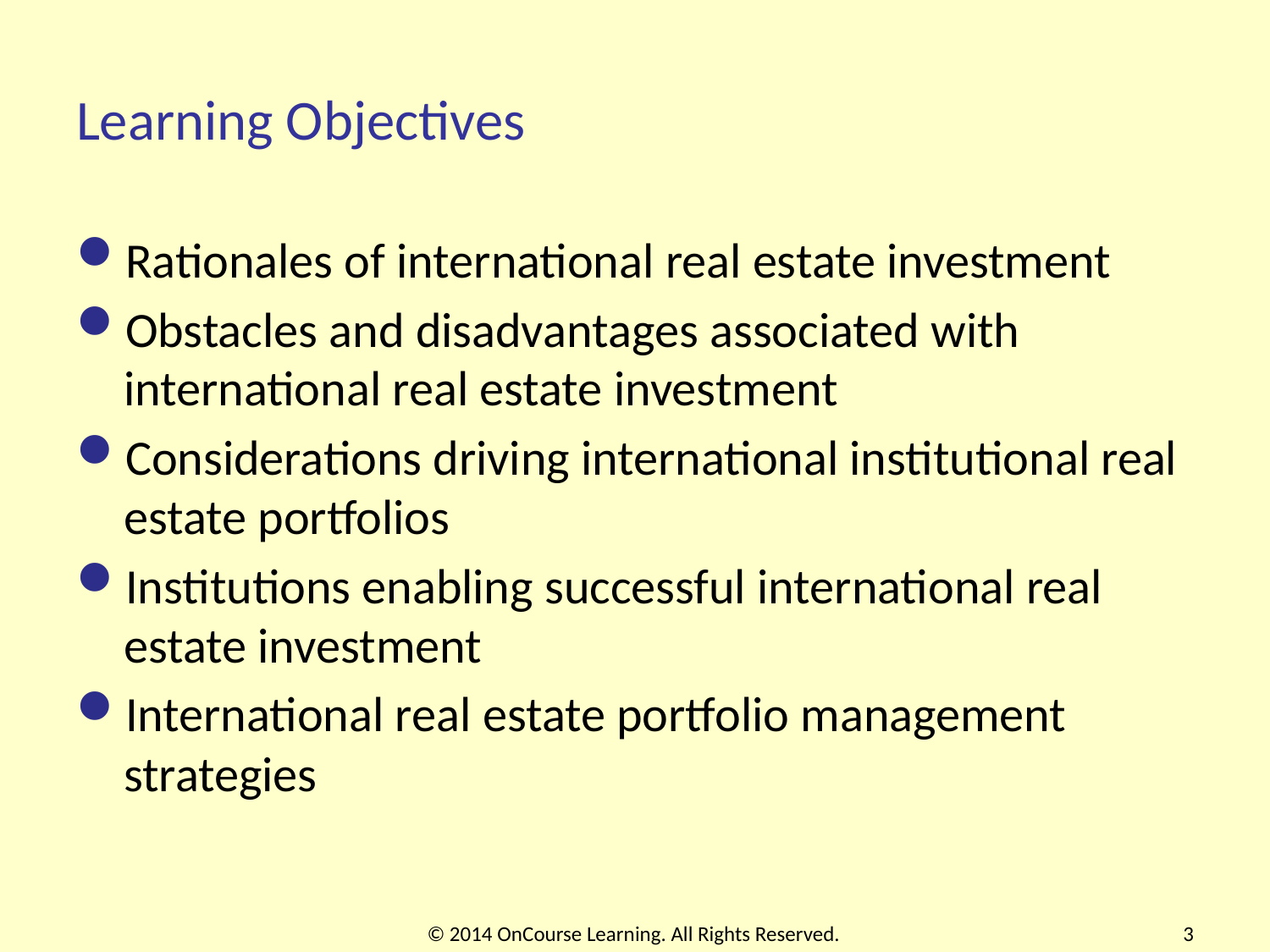

# Learning Objectives
Rationales of international real estate investment
Obstacles and disadvantages associated with international real estate investment
Considerations driving international institutional real estate portfolios
Institutions enabling successful international real estate investment
International real estate portfolio management strategies
© 2014 OnCourse Learning. All Rights Reserved.
3